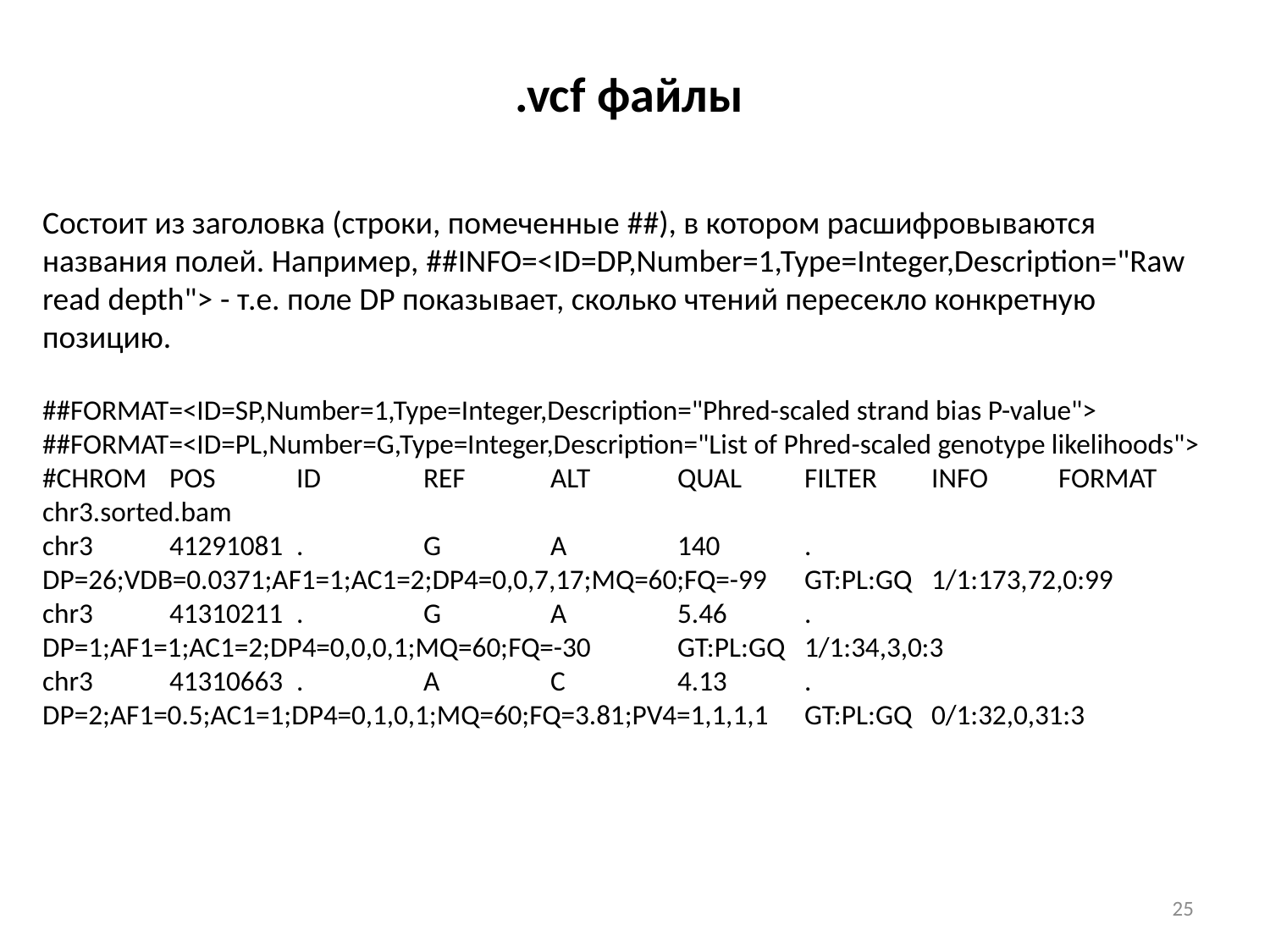

.vcf файлы
Состоит из заголовка (строки, помеченные ##), в котором расшифровываются названия полей. Например, ##INFO=<ID=DP,Number=1,Type=Integer,Description="Raw read depth"> - т.е. поле DP показывает, сколько чтений пересекло конкретную позицию.
##FORMAT=<ID=SP,Number=1,Type=Integer,Description="Phred-scaled strand bias P-value">
##FORMAT=<ID=PL,Number=G,Type=Integer,Description="List of Phred-scaled genotype likelihoods">
#CHROM	POS	ID	REF	ALT	QUAL	FILTER	INFO	FORMAT	chr3.sorted.bam
chr3	41291081	.	G	A	140	.	DP=26;VDB=0.0371;AF1=1;AC1=2;DP4=0,0,7,17;MQ=60;FQ=-99	GT:PL:GQ	1/1:173,72,0:99
chr3	41310211	.	G	A	5.46	.	DP=1;AF1=1;AC1=2;DP4=0,0,0,1;MQ=60;FQ=-30	GT:PL:GQ	1/1:34,3,0:3
chr3	41310663	.	A	C	4.13	.	DP=2;AF1=0.5;AC1=1;DP4=0,1,0,1;MQ=60;FQ=3.81;PV4=1,1,1,1	GT:PL:GQ	0/1:32,0,31:3
25